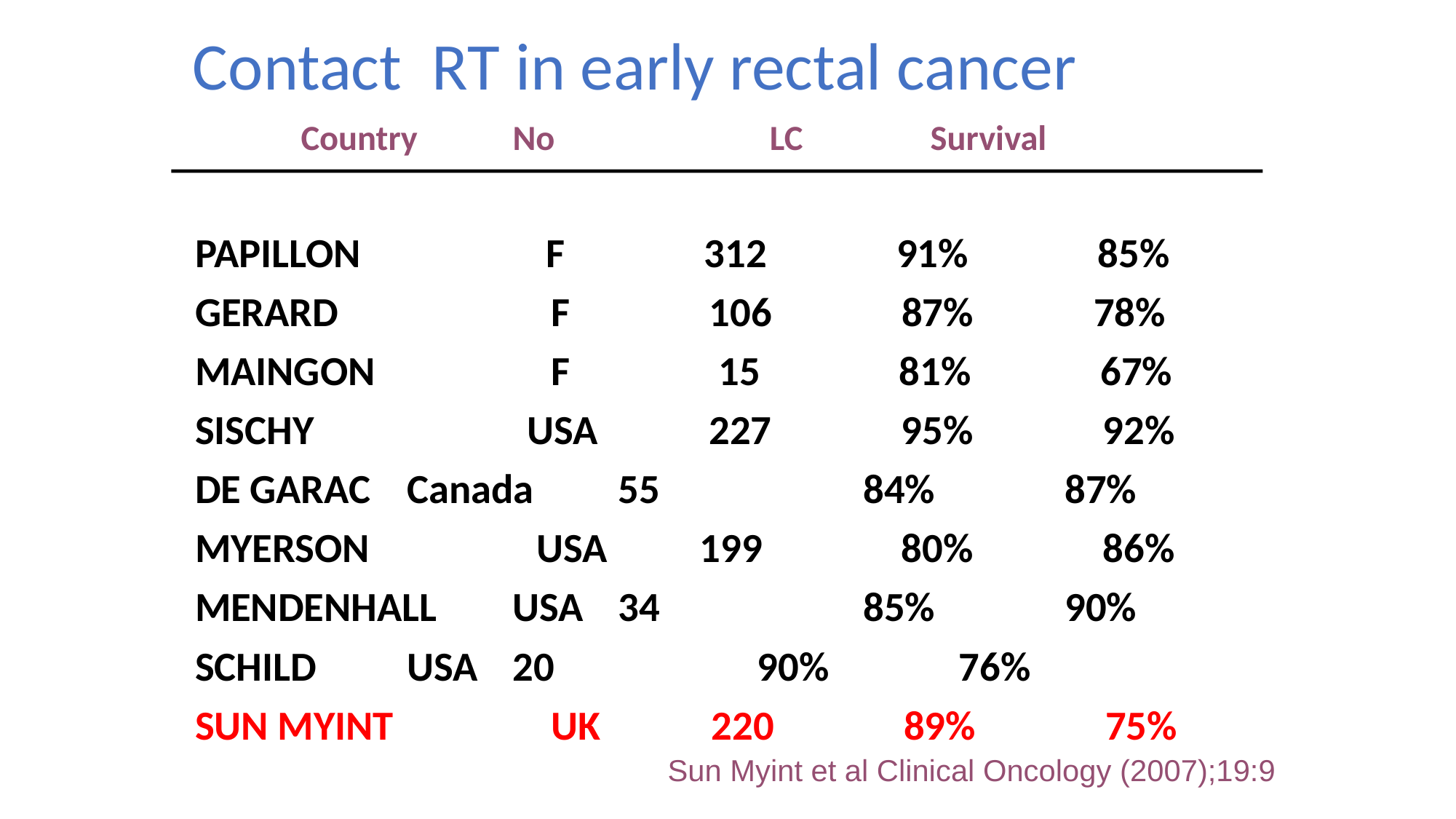

# Contact  RT in early rectal cancer
	Country	No 	                   LC                Survival

PAPILLON                    F               312              91%              85%
GERARD                       F               106              87%             78%
MAINGON                   F                15               81%              67%
SISCHY                       USA            227              95%              92%
DE GARAC	Canada	55	               84%              87%
MYERSON                  USA          199               80%              86%
MENDENHALL	USA	34	               85%              90%
SCHILD 	USA	20	               90%              76%
SUN MYINT                 UK            220              89%              75%

Sun Myint et al Clinical Oncology (2007);19:9